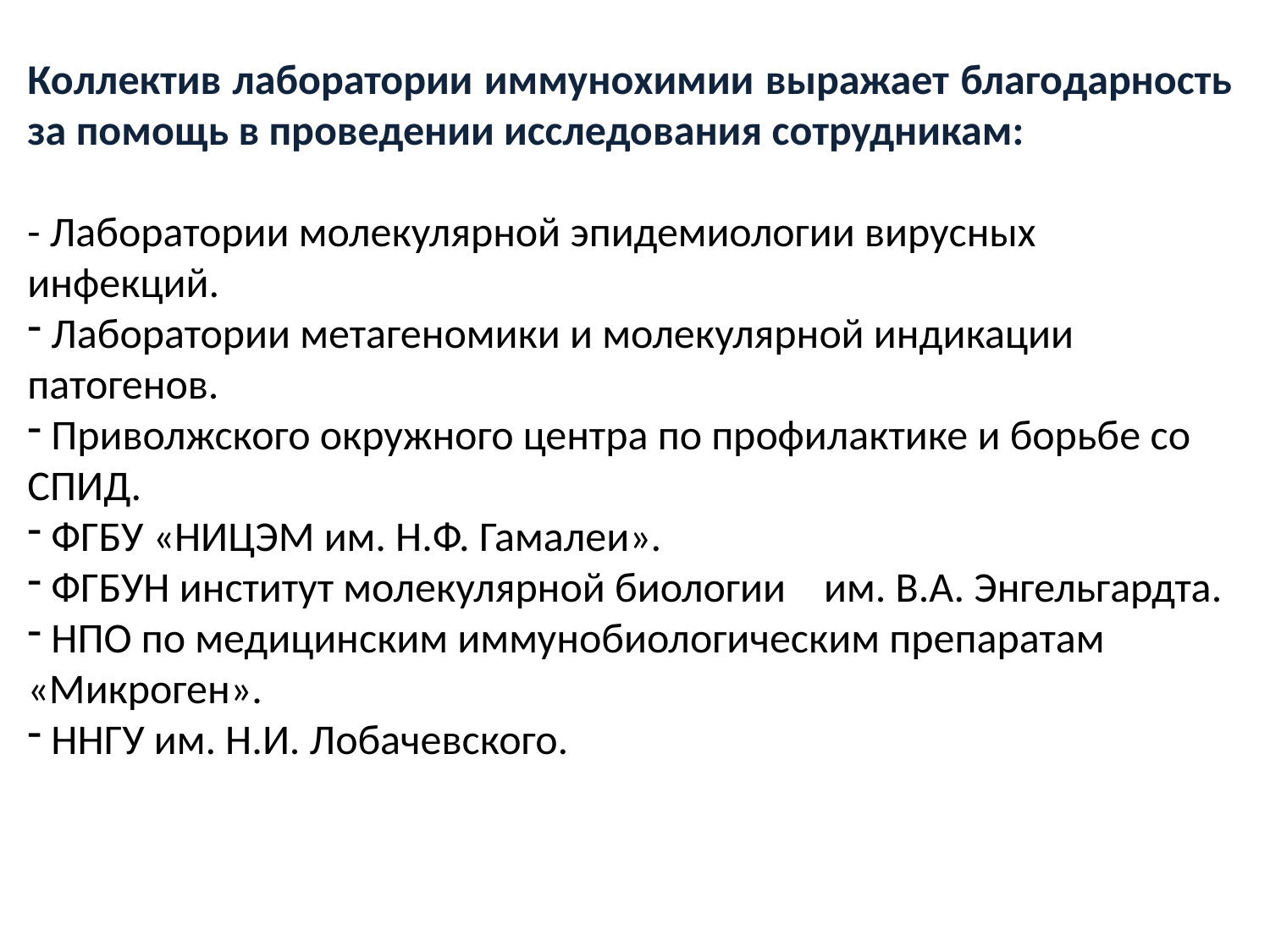

Коллектив лаборатории иммунохимии выражает благодарность за помощь в проведении исследования сотрудникам:

- Лаборатории молекулярной эпидемиологии вирусных   инфекций.
 Лаборатории метагеномики и молекулярной индикации патогенов.
 Приволжского окружного центра по профилактике и борьбе со СПИД.
 ФГБУ «НИЦЭМ им. Н.Ф. Гамалеи».
 ФГБУН институт молекулярной биологии    им. В.А. Энгельгардта.
 НПО по медицинским иммунобиологическим препаратам «Микроген».
 ННГУ им. Н.И. Лобачевского.